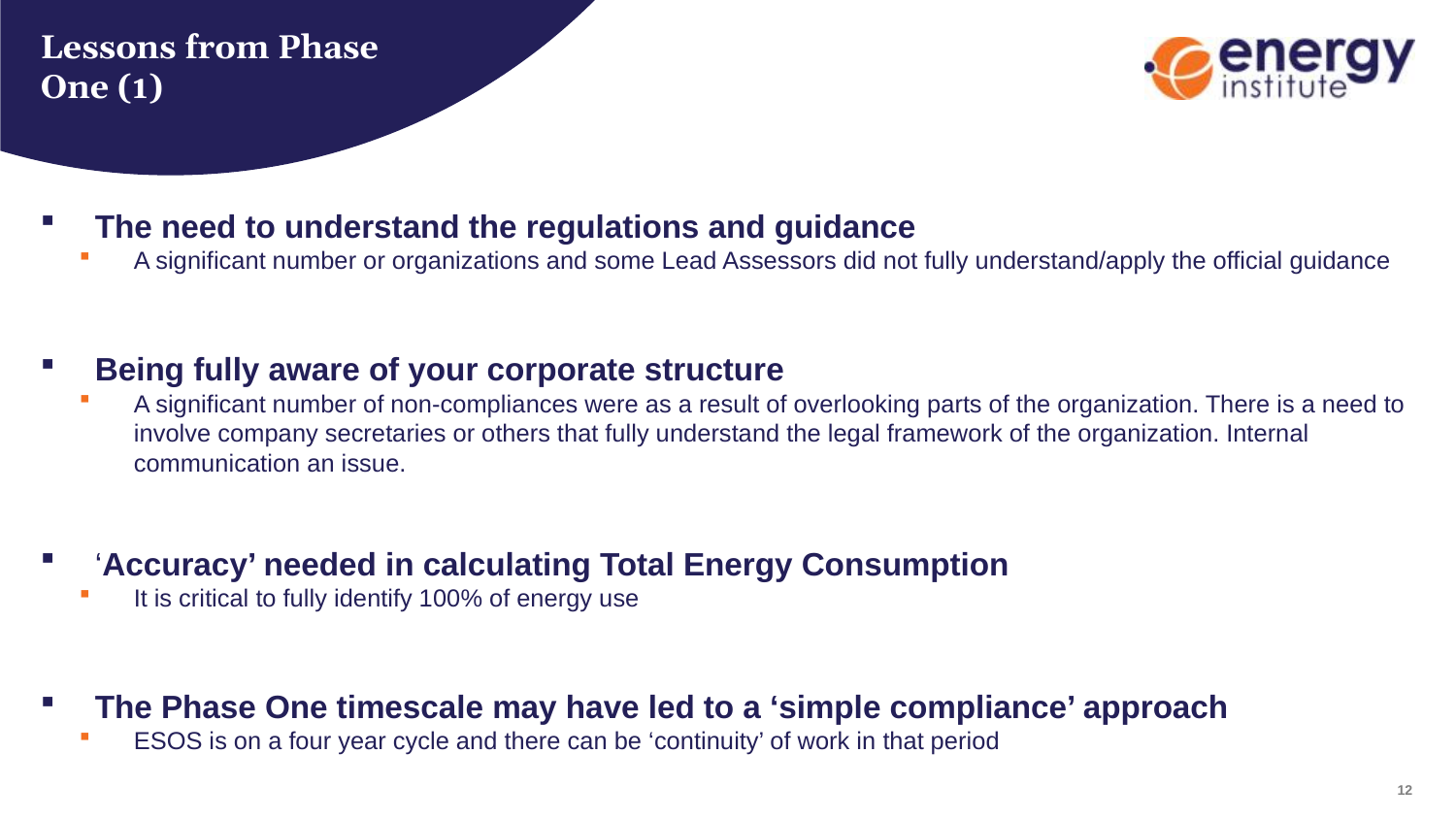

# Lessons from Phase One (1)
The need to understand the regulations and guidance
A significant number or organizations and some Lead Assessors did not fully understand/apply the official guidance

Being fully aware of your corporate structure
A significant number of non-compliances were as a result of overlooking parts of the organization. There is a need to involve company secretaries or others that fully understand the legal framework of the organization. Internal communication an issue.

‘Accuracy’ needed in calculating Total Energy Consumption
It is critical to fully identify 100% of energy use

The Phase One timescale may have led to a ‘simple compliance’ approach
ESOS is on a four year cycle and there can be ‘continuity’ of work in that period
12